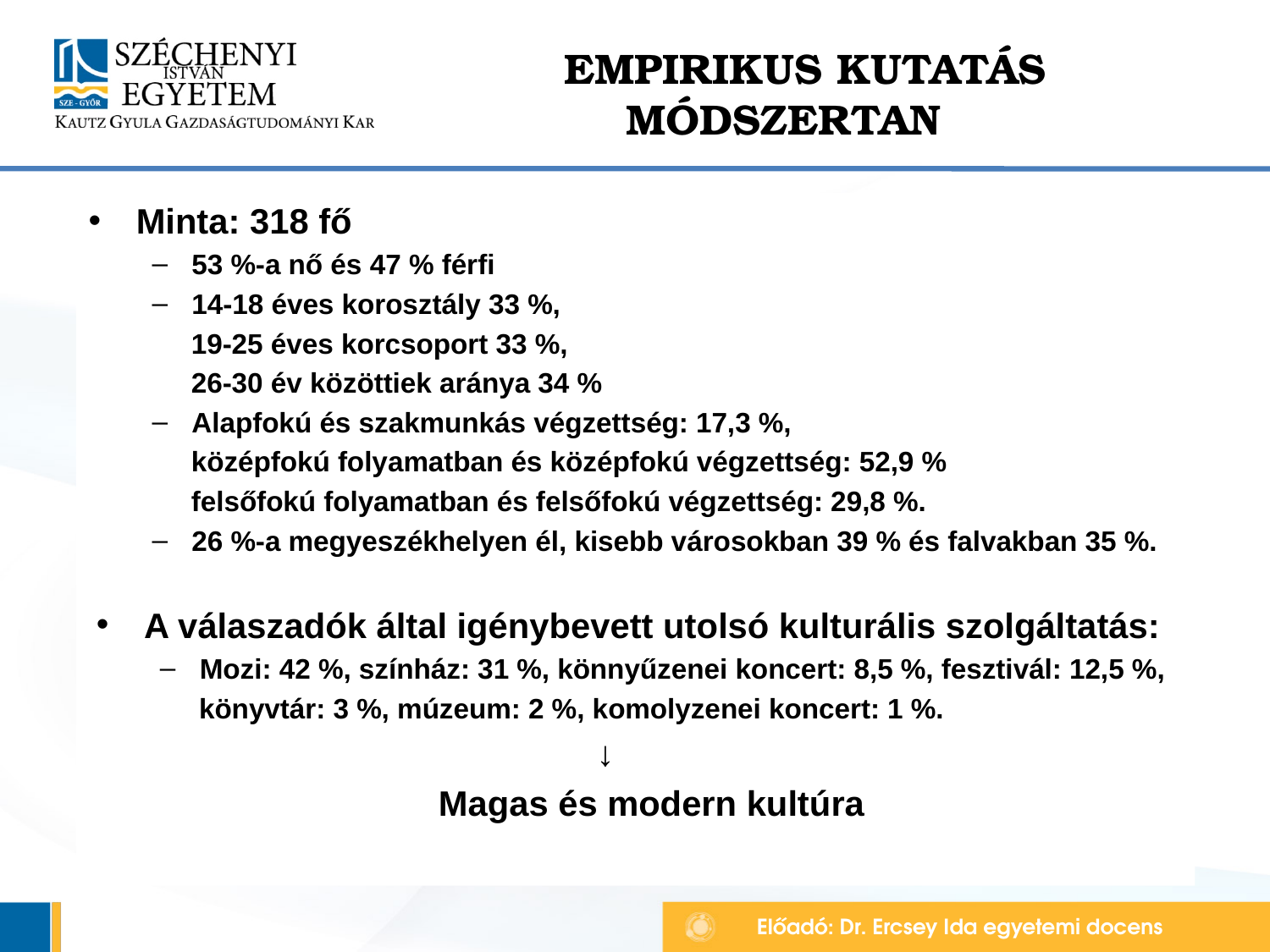

EMPIRIKUS KUTATÁS  módszertan
Minta: 318 fő
53 %-a nő és 47 % férfi
14-18 éves korosztály 33 %,
     19-25 éves korcsoport 33 %,
     26-30 év közöttiek aránya 34 %
Alapfokú és szakmunkás végzettség: 17,3 %,
     középfokú folyamatban és középfokú végzettség: 52,9 %
     felsőfokú folyamatban és felsőfokú végzettség: 29,8 %.
26 %-a megyeszékhelyen él, kisebb városokban 39 % és falvakban 35 %.

A válaszadók által igénybevett utolsó kulturális szolgáltatás:
Mozi: 42 %, színház: 31 %, könnyűzenei koncert: 8,5 %, fesztivál: 12,5 %,
     könyvtár: 3 %, múzeum: 2 %, komolyzenei koncert: 1 %.
↓
Magas és modern kultúra

Előadó: Dr. Ercsey Ida egyetemi docens